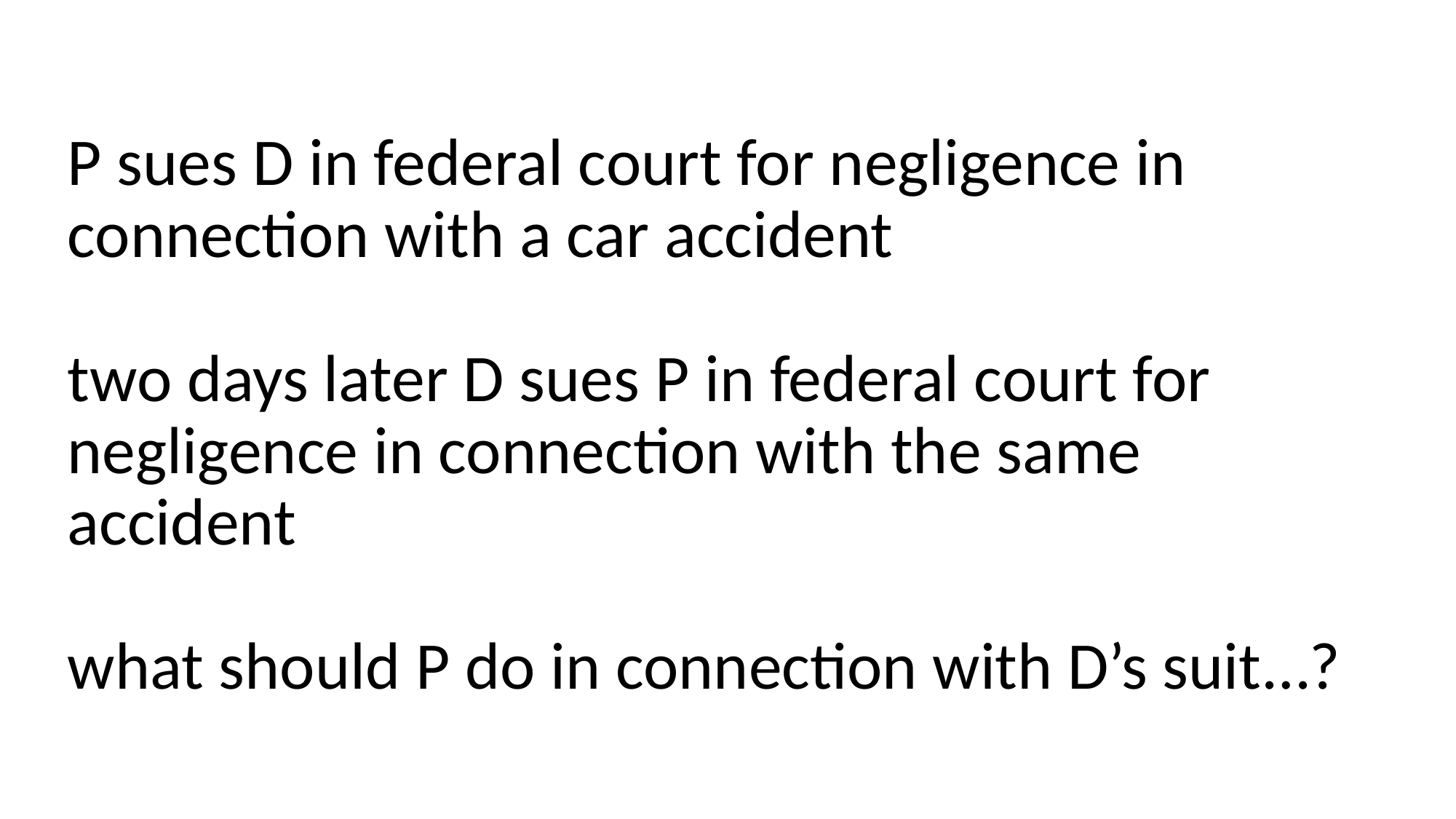

# P sues D in federal court for negligence in connection with a car accident two days later D sues P in federal court for negligence in connection with the same accident what should P do in connection with D’s suit…?